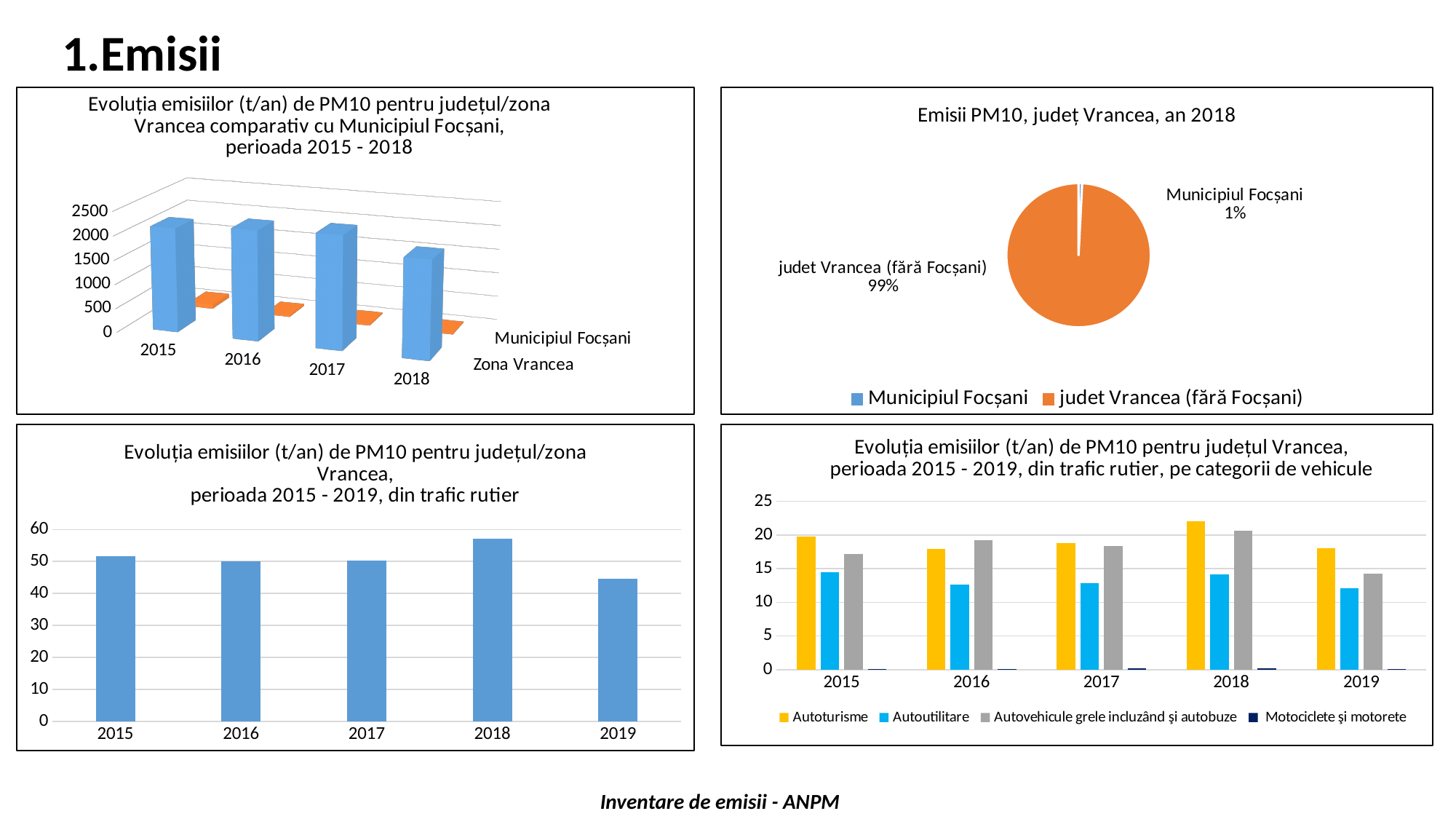

Emisii

### Chart: Emisii PM10, județ Vrancea, an 2018

| Category | Sales |
|---|---|
| Municipiul Focșani | 16.12668960721183 |
| judet Vrancea (fără Focșani) | 1972.3589922012025 |

[unsupported chart]

### Chart: Evoluția emisiilor (t/an) de PM10 pentru județul/zona Vrancea,
perioada 2015 - 2019, din trafic rutier

| Category | 2015 |
|---|---|
| 2015 | 51.57269 |
| 2016 | 50.00281 |
| 2017 | 50.17993 |
| 2018 | 57.12009 |
| 2019 | 44.51925 |

### Chart: Evoluția emisiilor (t/an) de PM10 pentru județul Vrancea,
perioada 2015 - 2019, din trafic rutier, pe categorii de vehicule

| Category | Autoturisme | Autoutilitare | Autovehicule grele incluzând şi autobuze |  Motociclete şi motorete |
|---|---|---|---|---|
| 2015 | 19.778718398562447 | 14.493928020519176 | 17.16564242910791 | 0.13439720476518943 |
| 2016 | 17.95060472875805 | 12.657261868323065 | 19.237501360555328 | 0.15744503605727167 |
| 2017 | 18.791351863426463 | 12.852183683960801 | 18.373634682319153 | 0.16275961988988985 |
| 2018 | 22.060531531078674 | 14.143297907438553 | 20.69403078544248 | 0.2222299169927079 |
| 2019 | 18.04604607083 | 12.1054835545731 | 14.2198826553962 | 0.147835426562741 |
Inventare de emisii - ANPM